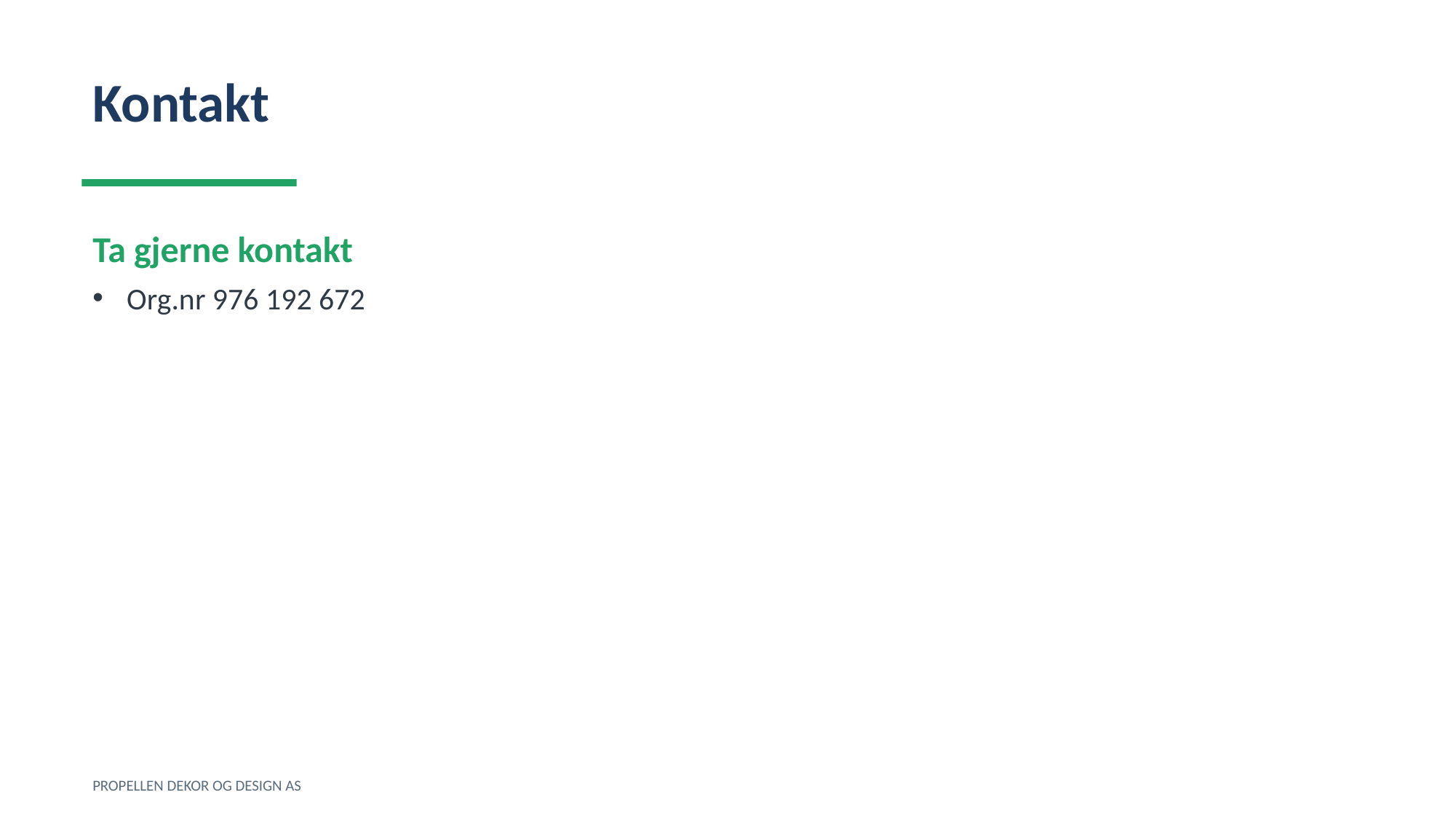

Kontakt

Ta gjerne kontakt
Org.nr 976 192 672
PROPELLEN DEKOR OG DESIGN AS